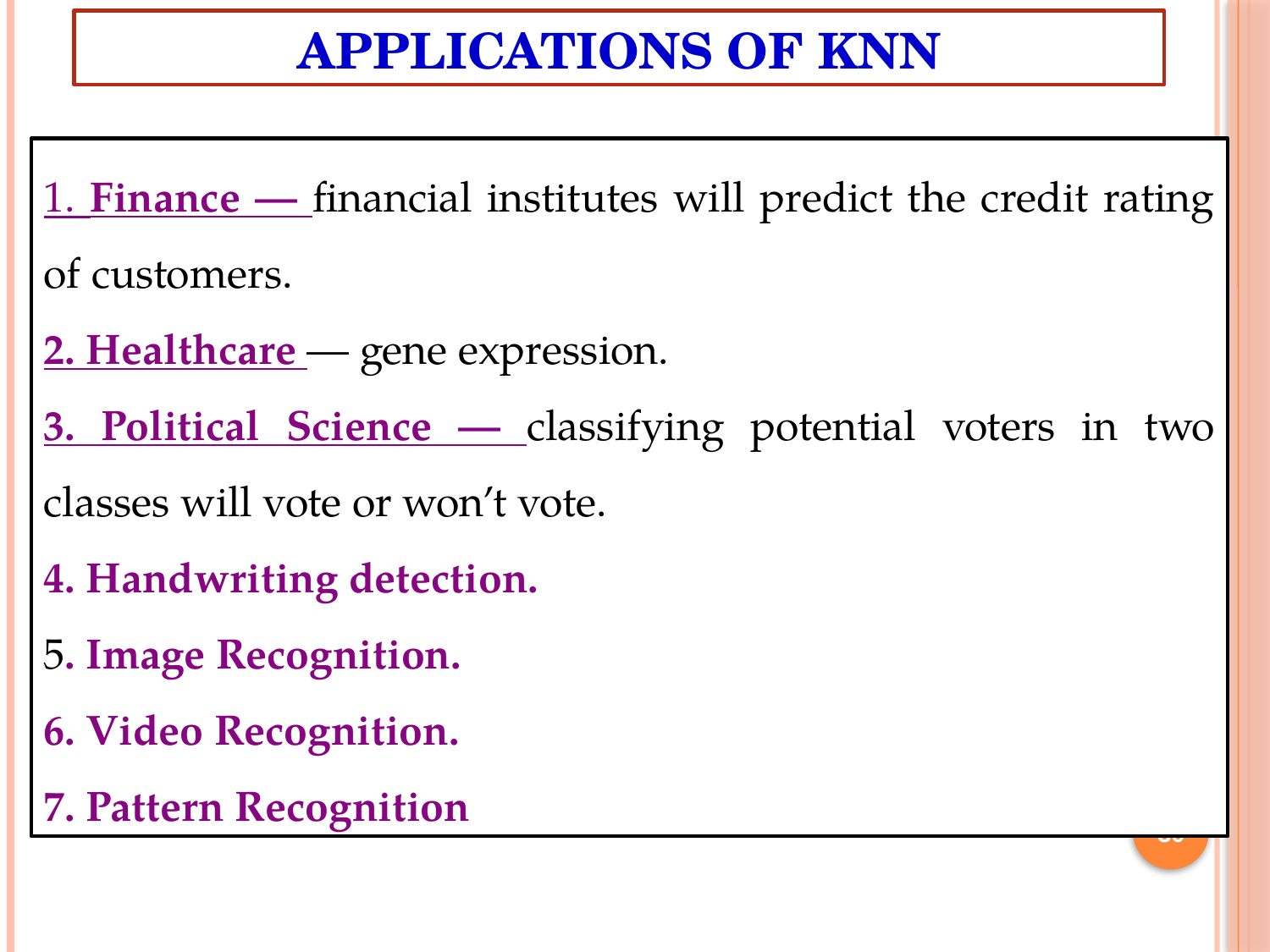

# Applications of KNN
1. Finance — financial institutes will predict the credit rating of customers.
2. Healthcare — gene expression.
3. Political Science — classifying potential voters in two classes will vote or won’t vote.
4. Handwriting detection.
5. Image Recognition.
6. Video Recognition.
7. Pattern Recognition
30